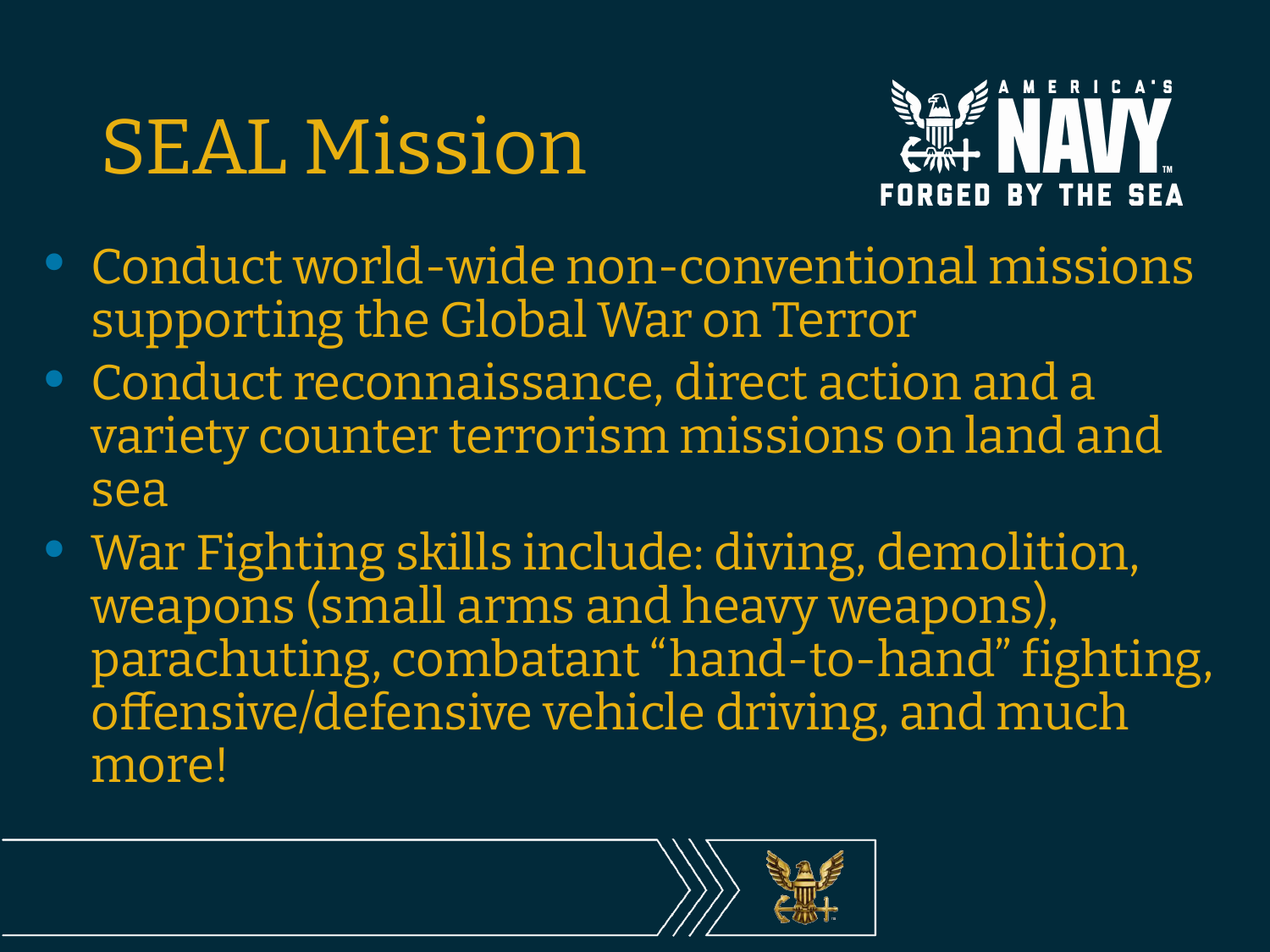

# SEAL Mission
Conduct world-wide non-conventional missions supporting the Global War on Terror
Conduct reconnaissance, direct action and a variety counter terrorism missions on land and sea
War Fighting skills include: diving, demolition, weapons (small arms and heavy weapons), parachuting, combatant “hand-to-hand” fighting, offensive/defensive vehicle driving, and much more!